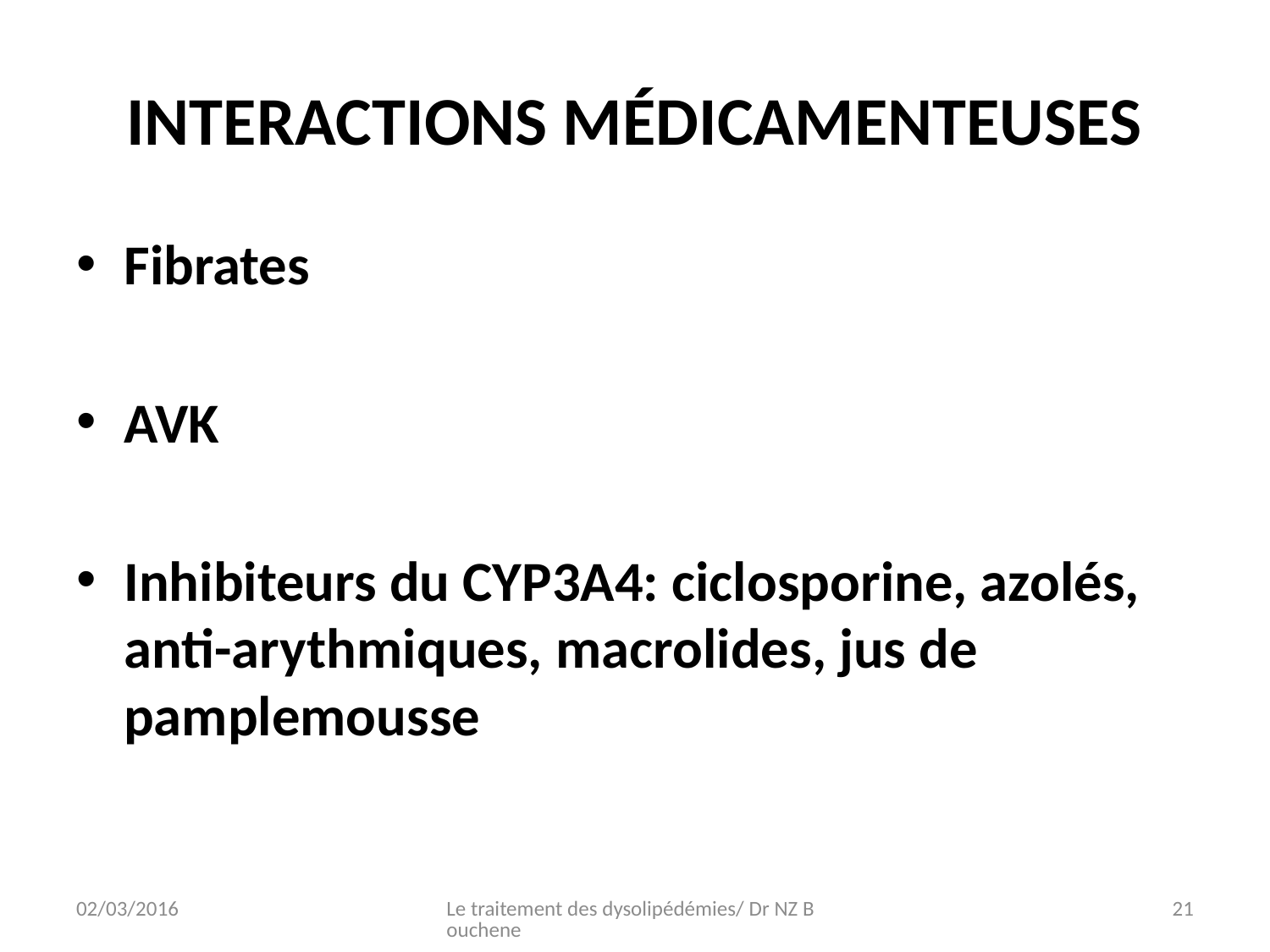

# INTERACTIONS MÉDICAMENTEUSES
Fibrates

AVK

Inhibiteurs du CYP3A4: ciclosporine, azolés, anti-arythmiques, macrolides, jus de pamplemousse
02/03/2016
Le traitement des dysolipédémies/ Dr NZ Bouchene
21